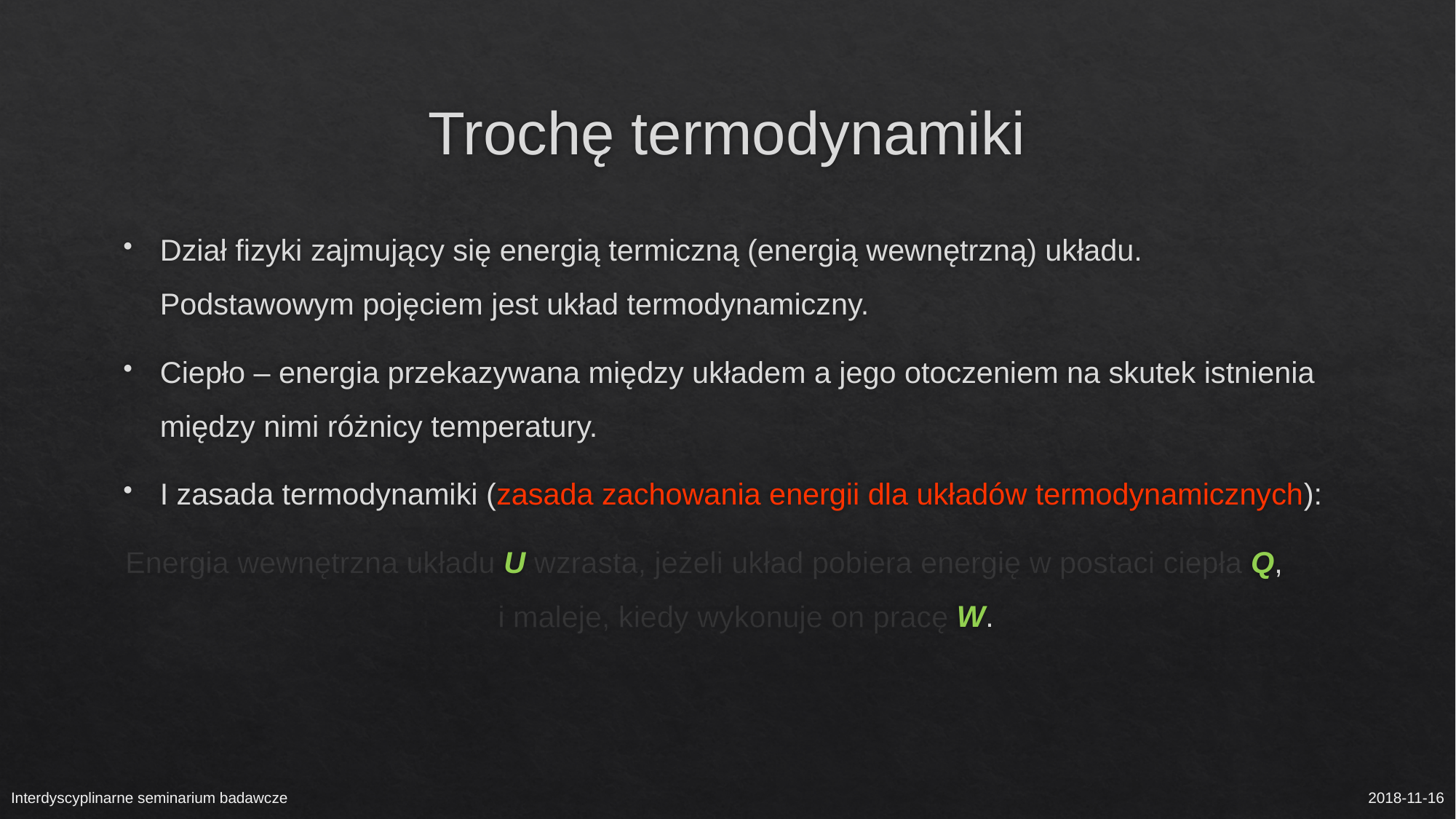

# Trochę termodynamiki
Dział fizyki zajmujący się energią termiczną (energią wewnętrzną) układu. Podstawowym pojęciem jest układ termodynamiczny.
Ciepło – energia przekazywana między układem a jego otoczeniem na skutek istnienia między nimi różnicy temperatury.
I zasada termodynamiki (zasada zachowania energii dla układów termodynamicznych):
Energia wewnętrzna układu U wzrasta, jeżeli układ pobiera energię w postaci ciepła Q,           i maleje, kiedy wykonuje on pracę W.

2018-11-16
Interdyscyplinarne seminarium badawcze